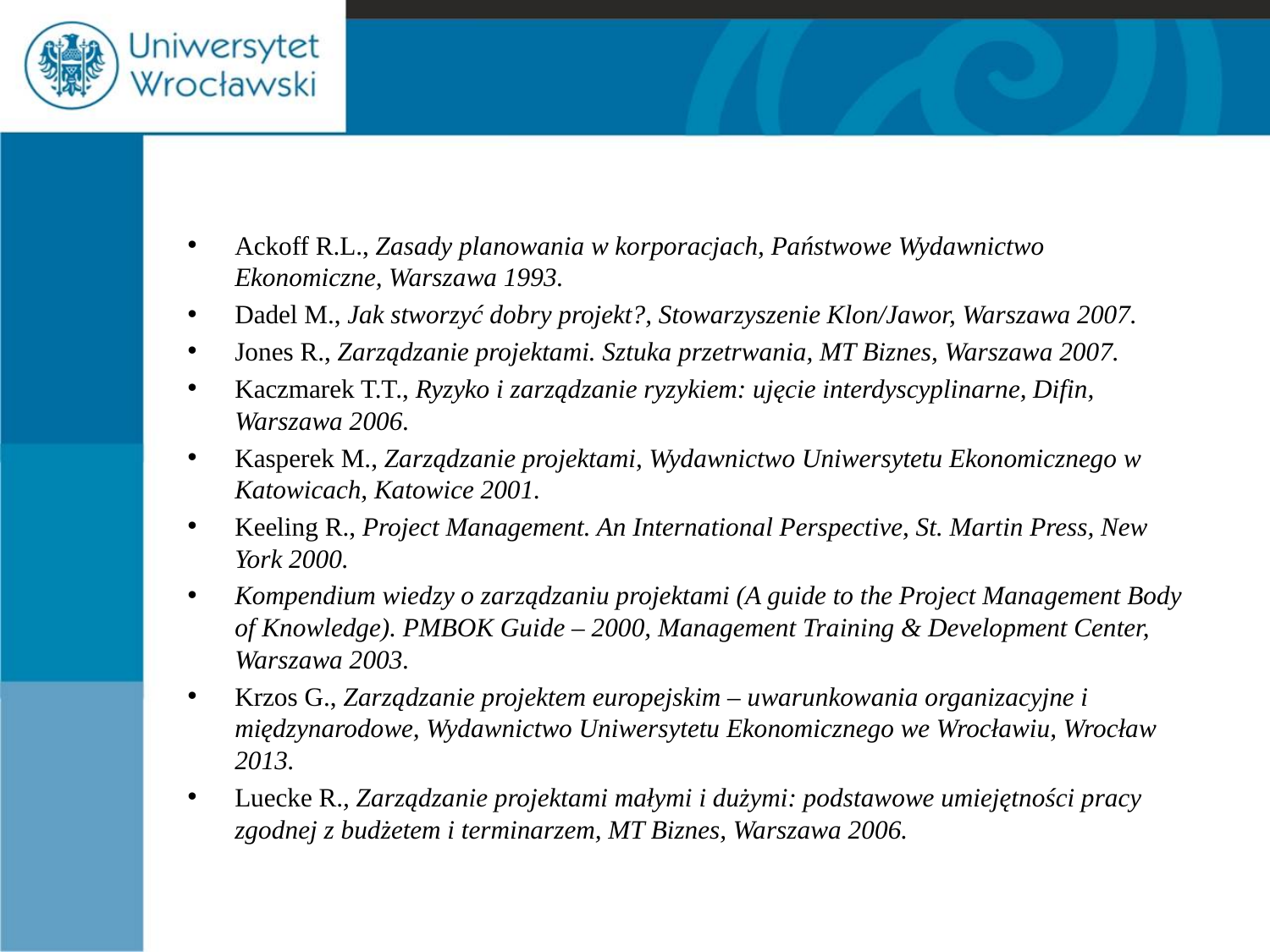

#
Ackoff R.L., Zasady planowania w korporacjach, Państwowe Wydawnictwo Ekonomiczne, Warszawa 1993.
Dadel M., Jak stworzyć dobry projekt?, Stowarzyszenie Klon/Jawor, Warszawa 2007.
Jones R., Zarządzanie projektami. Sztuka przetrwania, MT Biznes, Warszawa 2007.
Kaczmarek T.T., Ryzyko i zarządzanie ryzykiem: ujęcie interdyscyplinarne, Difin, Warszawa 2006.
Kasperek M., Zarządzanie projektami, Wydawnictwo Uniwersytetu Ekonomicznego w Katowicach, Katowice 2001.
Keeling R., Project Management. An International Perspective, St. Martin Press, New York 2000.
Kompendium wiedzy o zarządzaniu projektami (A guide to the Project Management Body of Knowledge). PMBOK Guide – 2000, Management Training & Development Center, Warszawa 2003.
Krzos G., Zarządzanie projektem europejskim – uwarunkowania organizacyjne i międzynarodowe, Wydawnictwo Uniwersytetu Ekonomicznego we Wrocławiu, Wrocław 2013.
Luecke R., Zarządzanie projektami małymi i dużymi: podstawowe umiejętności pracy zgodnej z budżetem i terminarzem, MT Biznes, Warszawa 2006.